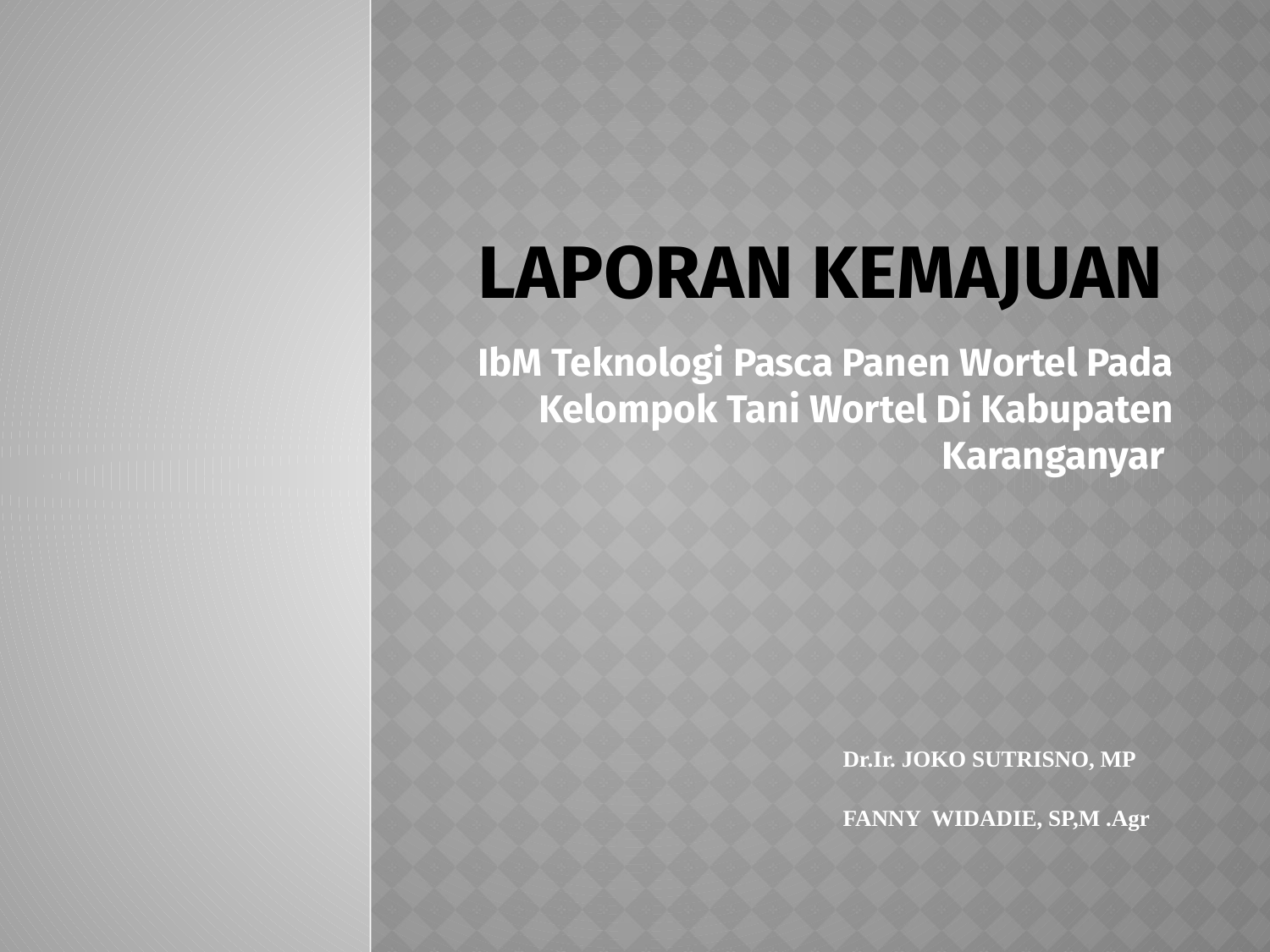

# Laporan Kemajuan
IbM Teknologi Pasca Panen Wortel Pada Kelompok Tani Wortel Di Kabupaten Karanganyar
| Dr.Ir. JOKO SUTRISNO, MP |
| --- |
| FANNY WIDADIE, SP,M .Agr |